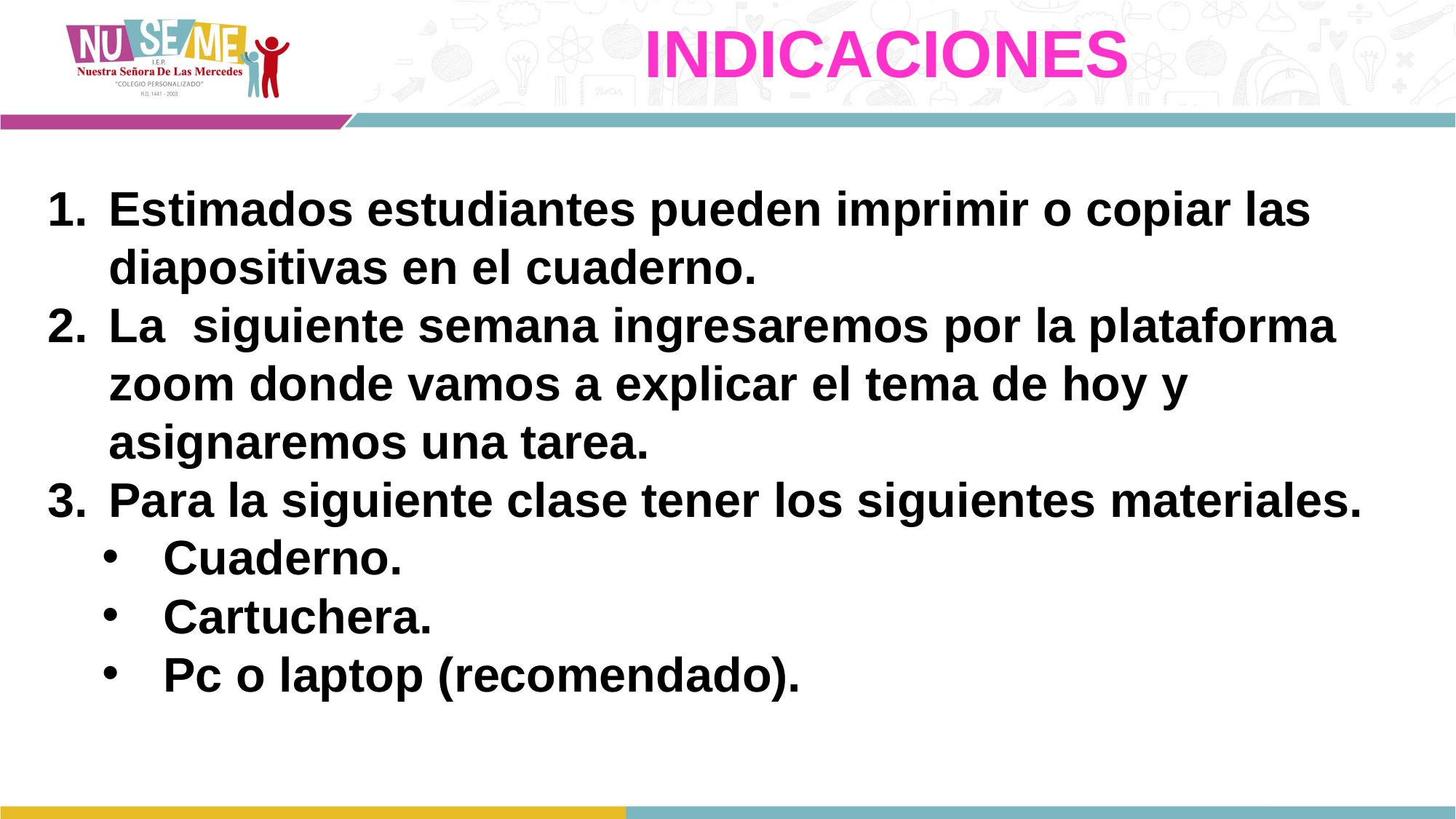

# INDICACIONES

Estimados estudiantes pueden imprimir o copiar las diapositivas en el cuaderno.
La  siguiente semana ingresaremos por la plataforma zoom donde vamos a explicar el tema de hoy y asignaremos una tarea.
Para la siguiente clase tener los siguientes materiales.
Cuaderno.
Cartuchera.
Pc o laptop (recomendado).